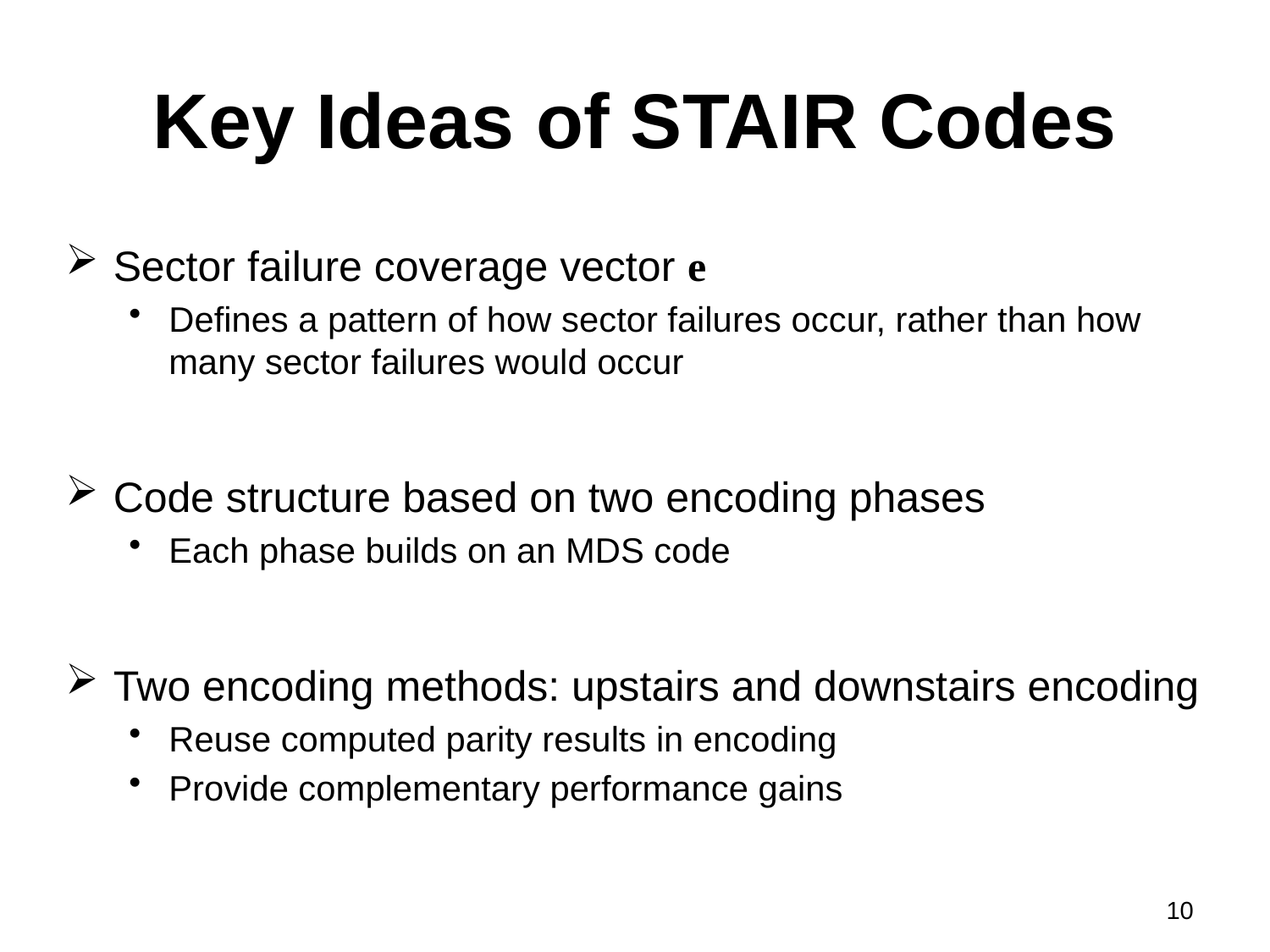

# Key Ideas of STAIR Codes
Sector failure coverage vector e
Defines a pattern of how sector failures occur, rather than how many sector failures would occur

Code structure based on two encoding phases
Each phase builds on an MDS code

Two encoding methods: upstairs and downstairs encoding
Reuse computed parity results in encoding
Provide complementary performance gains

10